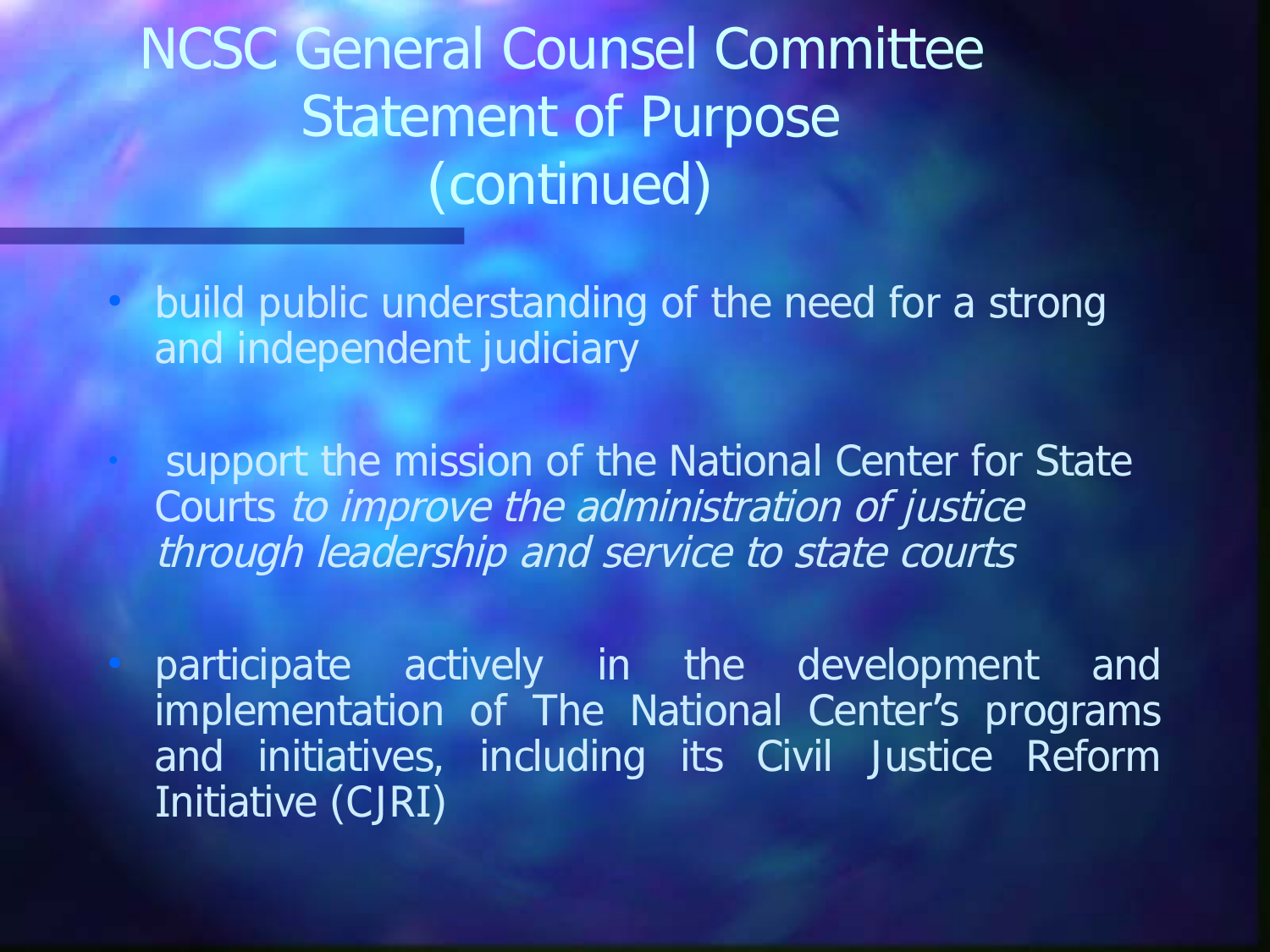

# NCSC General Counsel Committee Statement of Purpose (continued)
build public understanding of the need for a strong and independent judiciary

 support the mission of the National Center for State Courts to improve the administration of justice through leadership and service to state courts

participate actively in the development and implementation of The National Center’s programs and initiatives, including its Civil Justice Reform Initiative (CJRI)